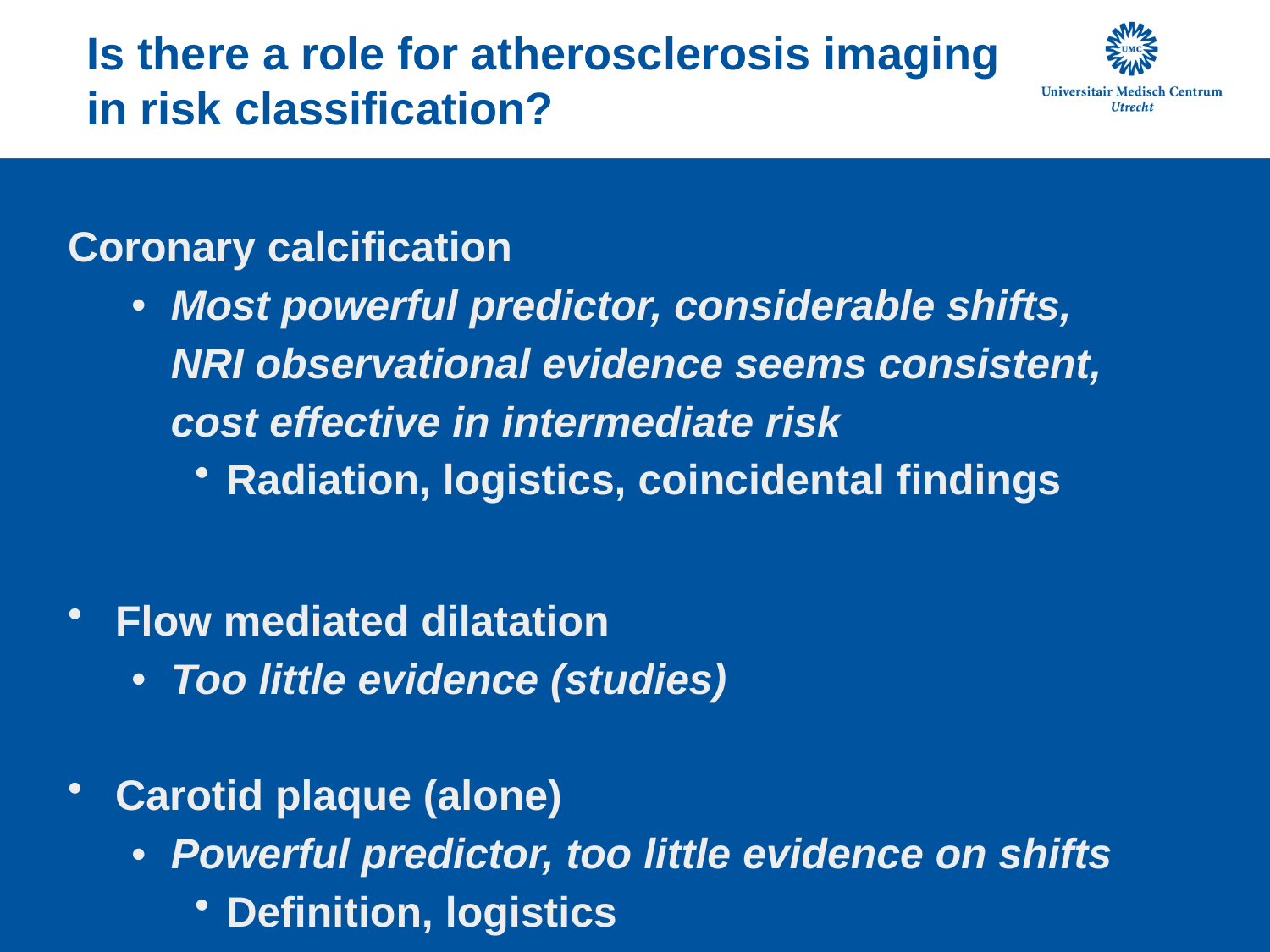

# Is there a role for atherosclerosis imaging in risk classification?
Coronary calcification
Most powerful predictor, considerable shifts, NRI observational evidence seems consistent, cost effective in intermediate risk
Radiation, logistics, coincidental findings

Flow mediated dilatation
Too little evidence (studies)

Carotid plaque (alone)
Powerful predictor, too little evidence on shifts
Definition, logistics